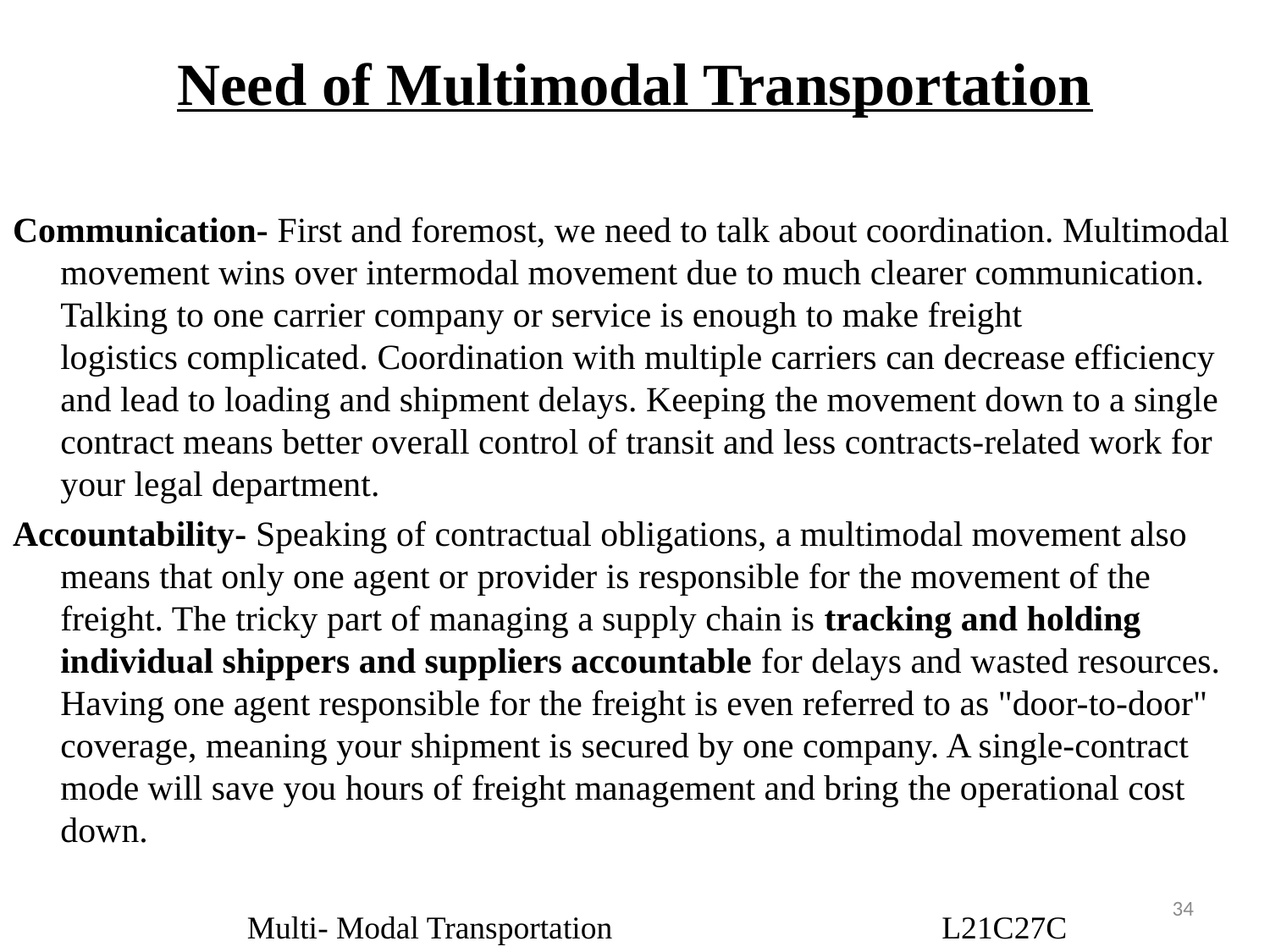

# Need of Multimodal Transportation
Communication- First and foremost, we need to talk about coordination. Multimodal movement wins over intermodal movement due to much clearer communication. Talking to one carrier company or service is enough to make freight logistics complicated. Coordination with multiple carriers can decrease efficiency and lead to loading and shipment delays. Keeping the movement down to a single contract means better overall control of transit and less contracts-related work for your legal department.
Accountability- Speaking of contractual obligations, a multimodal movement also means that only one agent or provider is responsible for the movement of the freight. The tricky part of managing a supply chain is tracking and holding individual shippers and suppliers accountable for delays and wasted resources. Having one agent responsible for the freight is even referred to as "door-to-door" coverage, meaning your shipment is secured by one company. A single-contract mode will save you hours of freight management and bring the operational cost down.
34
Multi- Modal Transportation                                         L21C27C